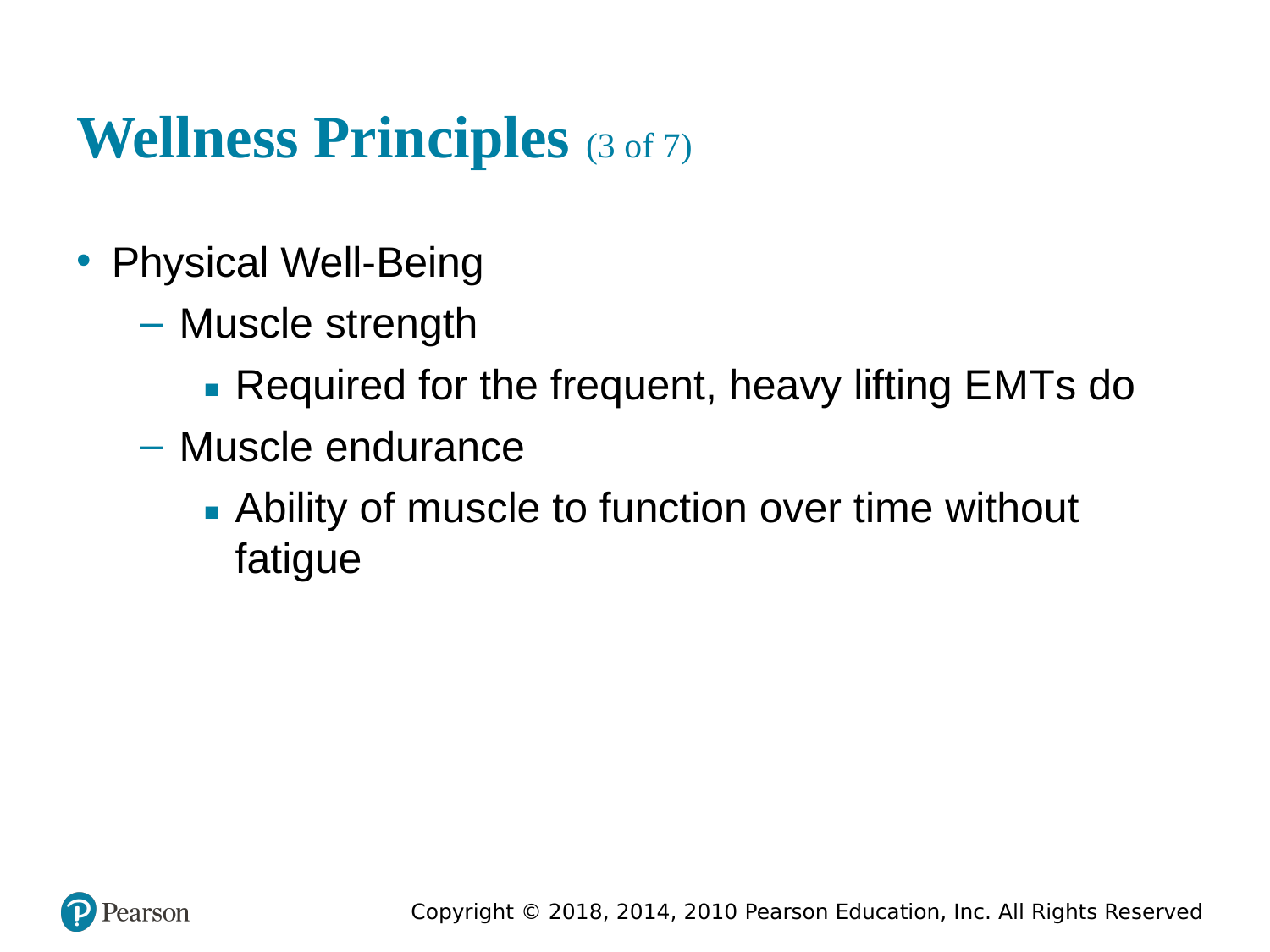

# Wellness Principles (3 of 7)
Physical Well-Being
Muscle strength
Required for the frequent, heavy lifting E M T s do
Muscle endurance
Ability of muscle to function over time without fatigue